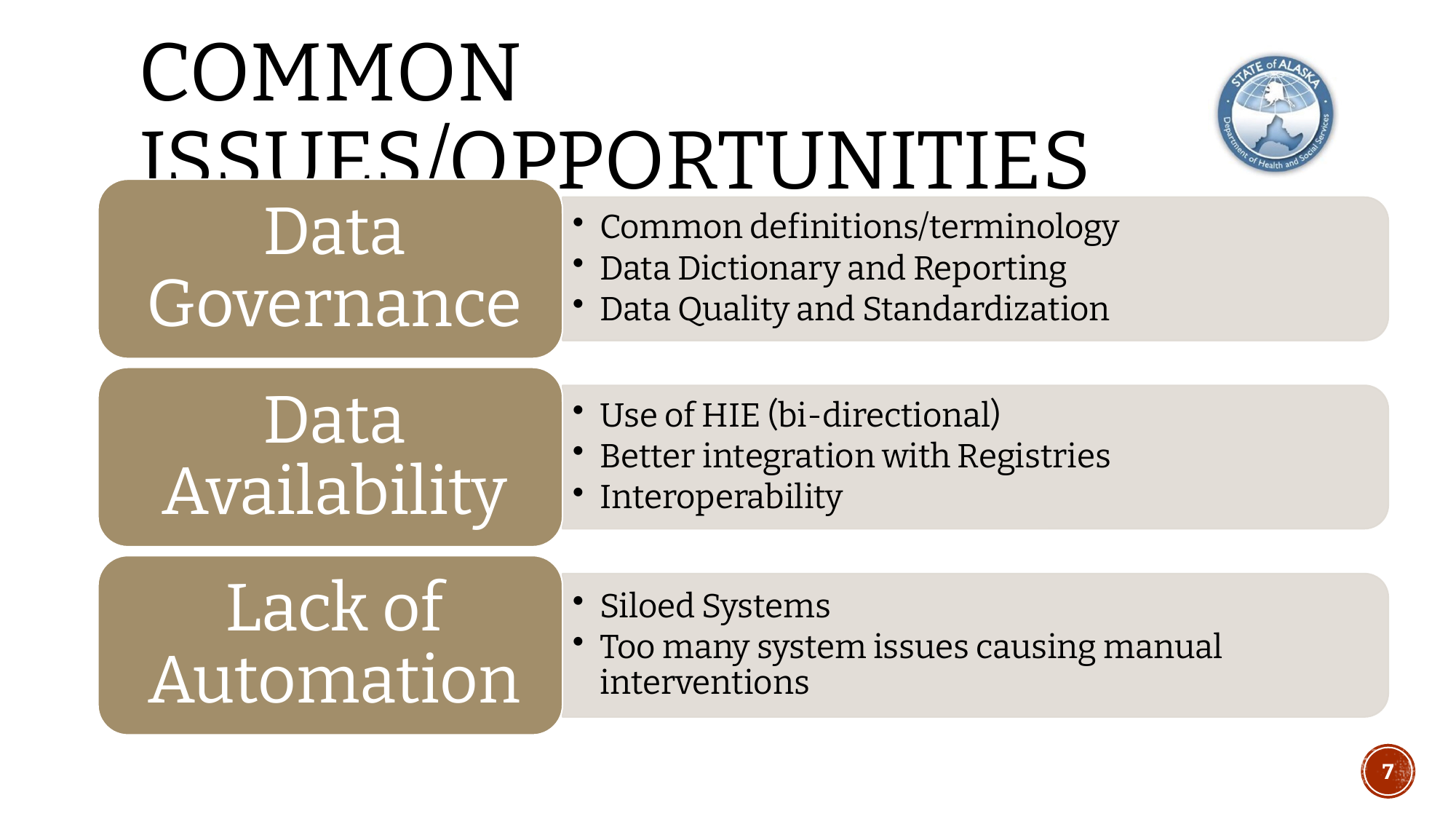

# Common Issues/Opportunities
Common definitions/terminology
Data Dictionary and Reporting
Data Quality and Standardization
Data Governance
Use of HIE (bi-directional)
Better integration with Registries
Interoperability
Data Availability
Siloed Systems
Too many system issues causing manual interventions
Lack of Automation
7